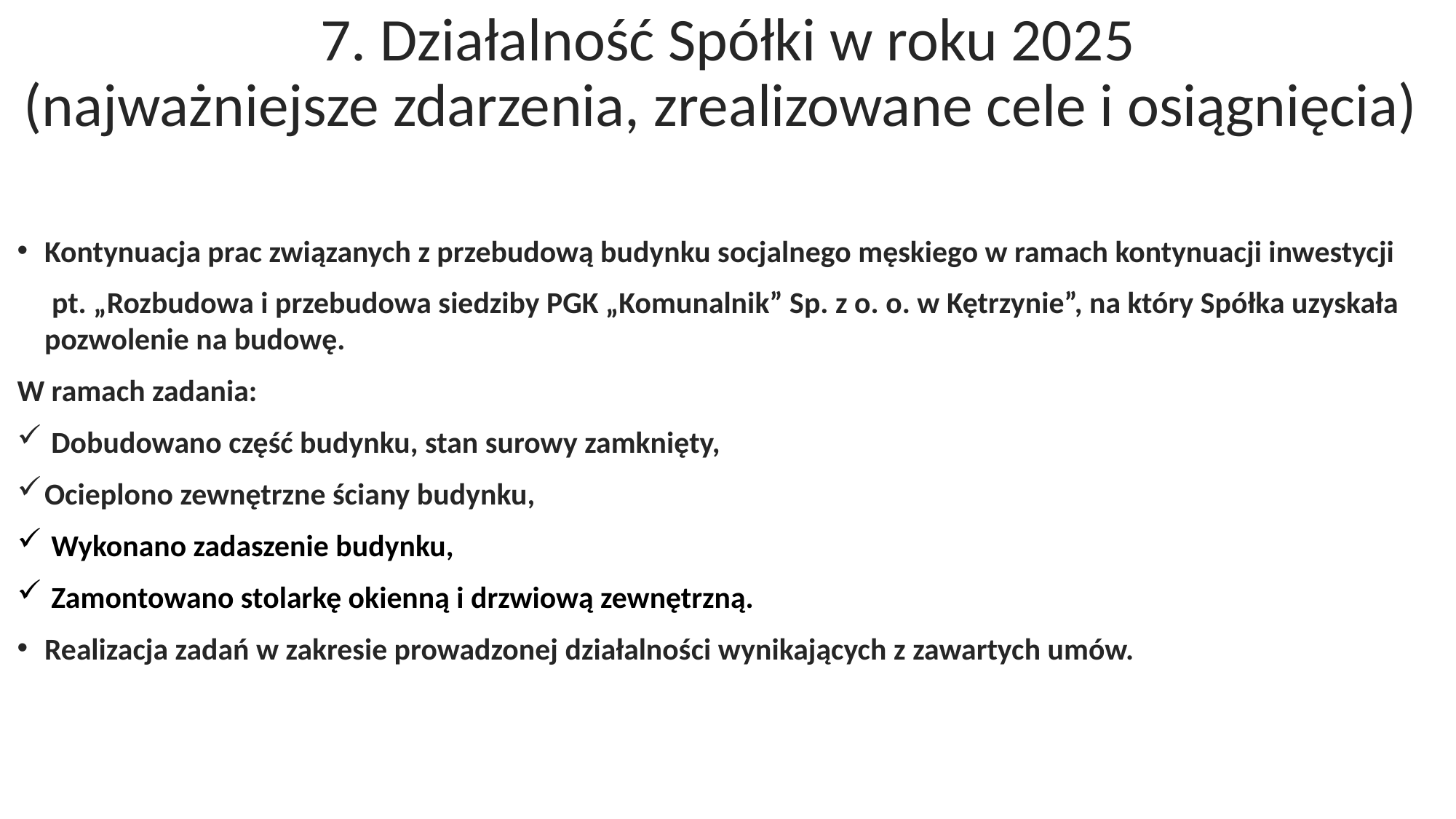

7. Działalność Spółki w roku 2025 (najważniejsze zdarzenia, zrealizowane cele i osiągnięcia)

Kontynuacja prac związanych z przebudową budynku socjalnego męskiego w ramach kontynuacji inwestycji
     pt. „Rozbudowa i przebudowa siedziby PGK „Komunalnik” Sp. z o. o. w Kętrzynie”, na który Spółka uzyskała pozwolenie na budowę.
W ramach zadania:
 Dobudowano część budynku, stan surowy zamknięty,
Ocieplono zewnętrzne ściany budynku,
 Wykonano zadaszenie budynku,
 Zamontowano stolarkę okienną i drzwiową zewnętrzną.
Realizacja zadań w zakresie prowadzonej działalności wynikających z zawartych umów.